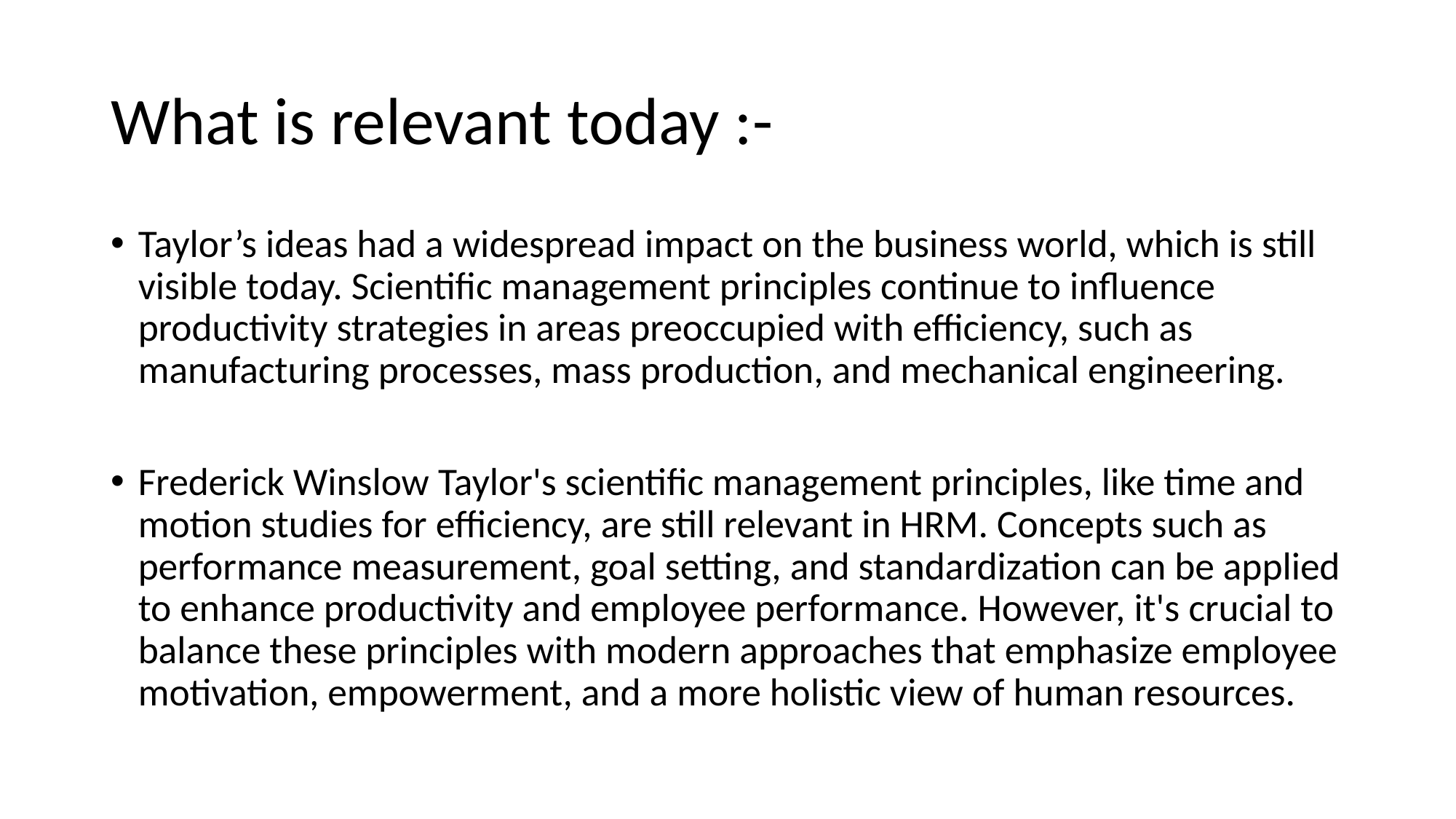

# What is relevant today :-
Taylor’s ideas had a widespread impact on the business world, which is still visible today. Scientific management principles continue to influence productivity strategies in areas preoccupied with efficiency, such as manufacturing processes, mass production, and mechanical engineering.

Frederick Winslow Taylor's scientific management principles, like time and motion studies for efficiency, are still relevant in HRM. Concepts such as performance measurement, goal setting, and standardization can be applied to enhance productivity and employee performance. However, it's crucial to balance these principles with modern approaches that emphasize employee motivation, empowerment, and a more holistic view of human resources.